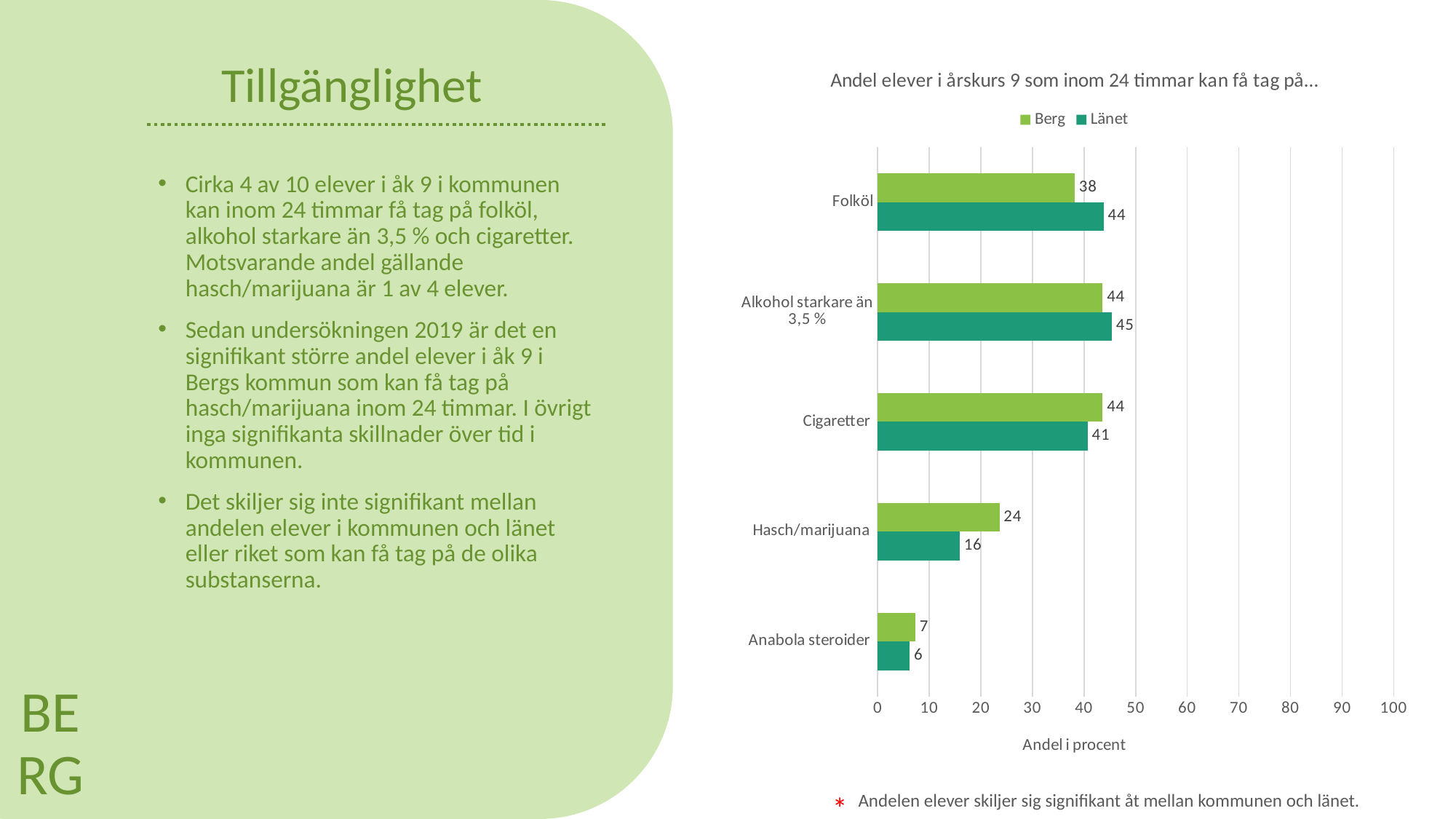

# Tillgänglighet
BERG

### Chart: Andel elever i årskurs 9 som inom 24 timmar kan få tag på…

| Category | Länet | Berg |
|---|---|---|
| Anabola steroider  | 6.2 | 7.3 |
| Hasch/marijuana  | 15.9 | 23.6 |
| Cigaretter  | 40.7 | 43.6 |
| Alkohol starkare än 3,5 % | 45.4 | 43.6 |
| Folköl | 43.8 | 38.2 |
Cirka 4 av 10 elever i åk 9 i kommunen kan inom 24 timmar få tag på folköl, alkohol starkare än 3,5 % och cigaretter. Motsvarande andel gällande hasch/marijuana är 1 av 4 elever.
Sedan undersökningen 2019 är det en signifikant större andel elever i åk 9 i Bergs kommun som kan få tag på hasch/marijuana inom 24 timmar. I övrigt inga signifikanta skillnader över tid i kommunen.
Det skiljer sig inte signifikant mellan andelen elever i kommunen och länet eller riket som kan få tag på de olika substanserna.

*
Andelen elever skiljer sig signifikant åt mellan kommunen och länet.